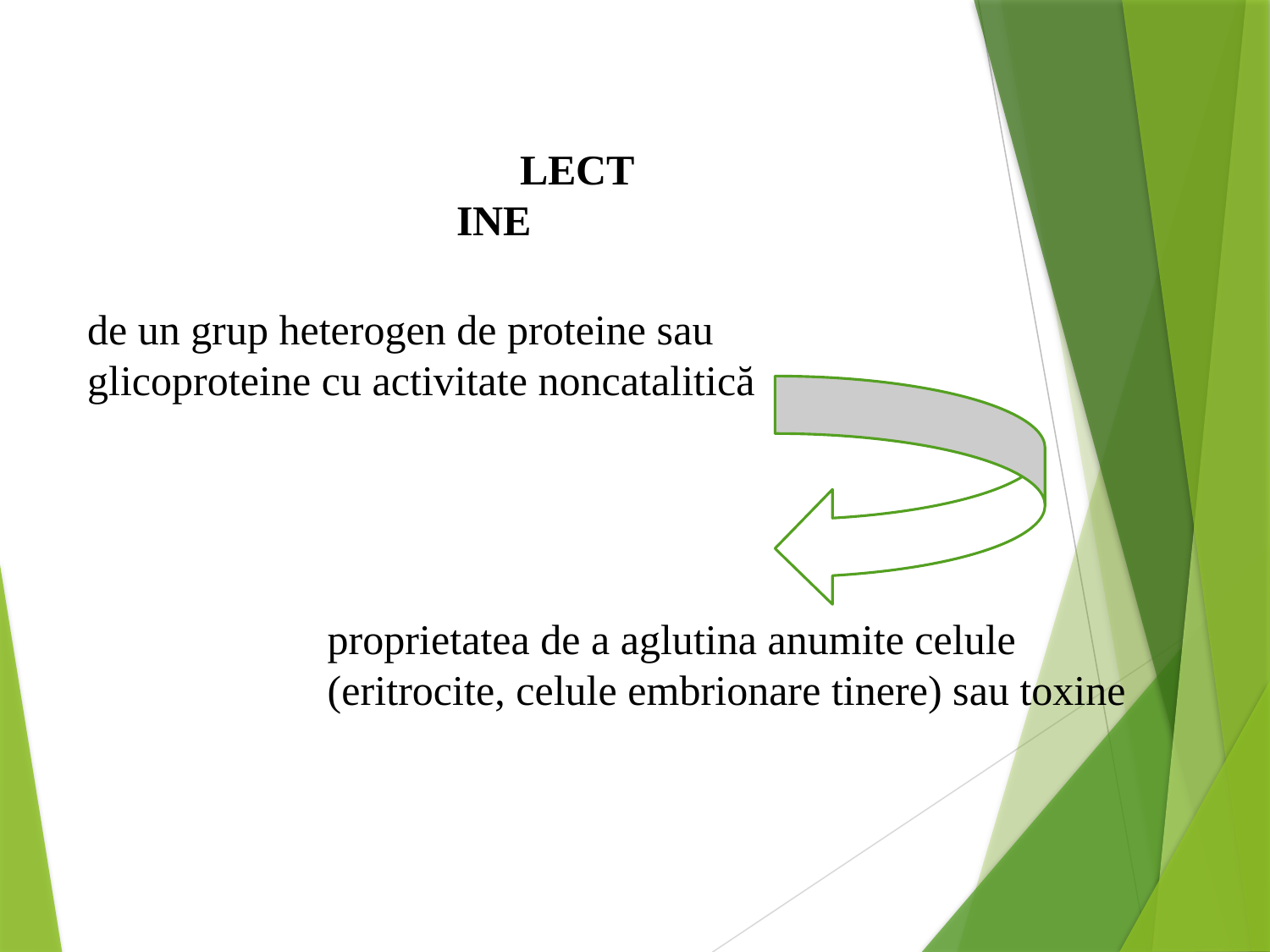

LECTINE
de un grup heterogen de proteine sau glicoproteine cu activitate noncatalitică

proprietatea de a aglutina anumite celule (eritrocite, celule embrionare tinere) sau toxine